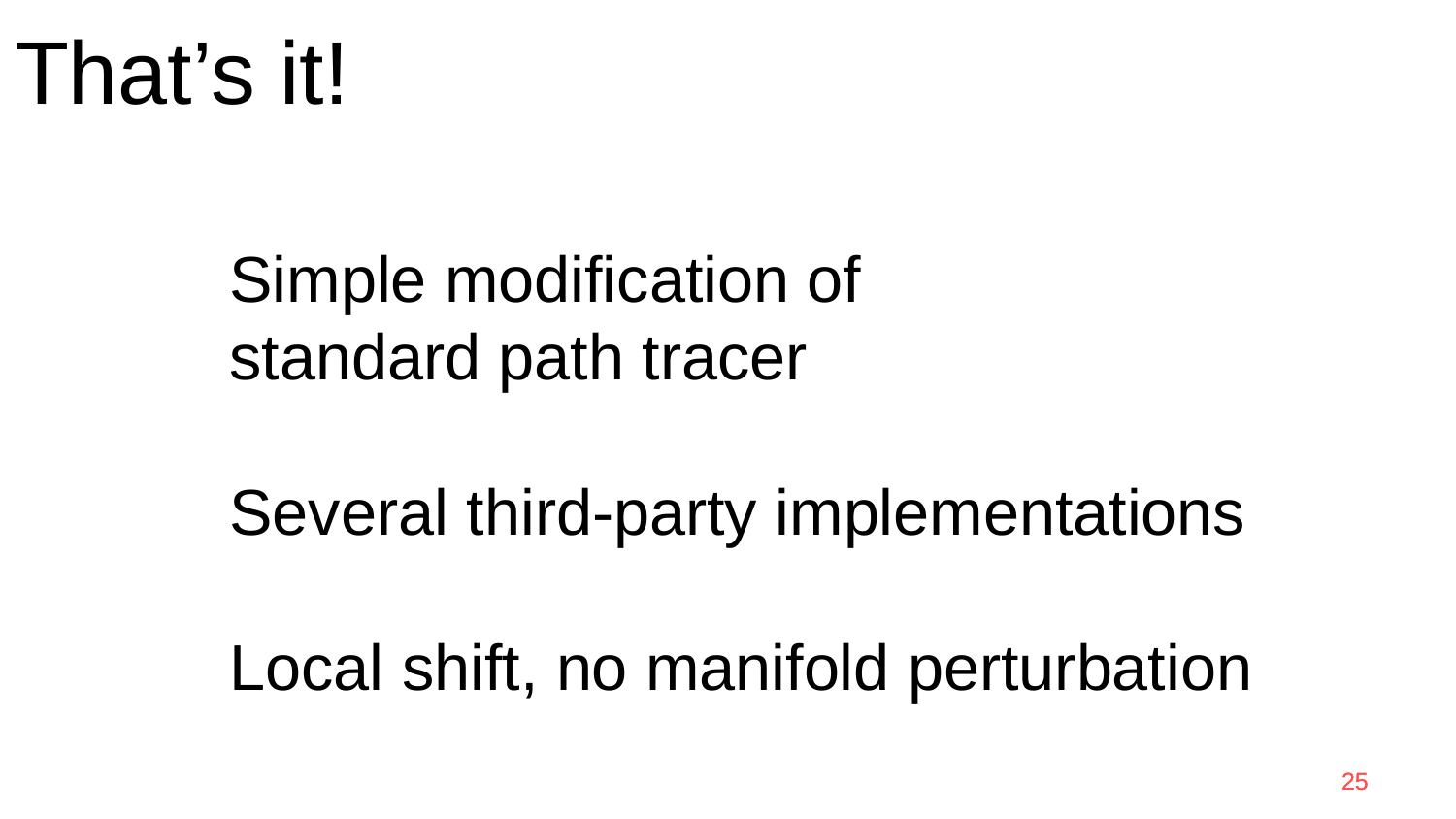

# That’s it!
Simple modification of
standard path tracer

Several third-party implementations

Local shift, no manifold perturbation

25
25